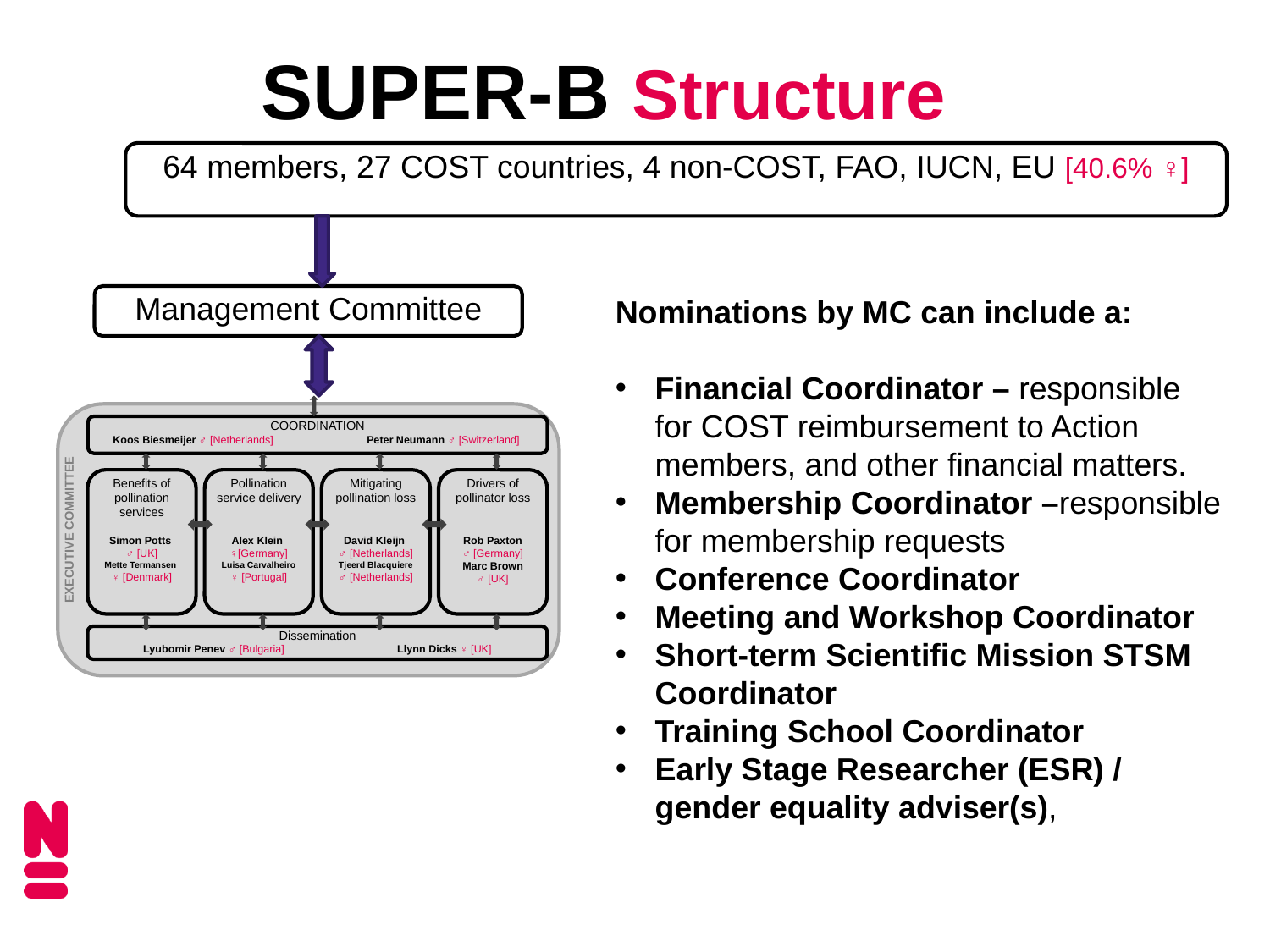

SUPER-B Structure
64 members, 27 COST countries, 4 non-COST, FAO, IUCN, EU [40.6% ♀]

Management Committee
Nominations by MC can include a:

Financial Coordinator – responsible for COST reimbursement to Action members, and other financial matters.
Membership Coordinator –responsible for membership requests
Conference Coordinator
Meeting and Workshop Coordinator
Short-term Scientific Mission STSM Coordinator
Training School Coordinator
Early Stage Researcher (ESR) / gender equality adviser(s),

COORDINATION
Koos Biesmeijer ♂ [Netherlands] 	Peter Neumann ♂ [Switzerland]

Benefits of pollination services

Simon Potts
♂ [UK]
Mette Termansen
♀ [Denmark]
Pollination service delivery

Alex Klein
♀[Germany]
Luisa Carvalheiro
♀ [Portugal]
Mitigating pollination loss

David Kleijn
♂ [Netherlands]
Tjeerd Blacquiere
♂ [Netherlands]
Drivers of pollinator loss

Rob Paxton
♂ [Germany]
Marc Brown
♂ [UK]

EXECUTIVE COMMITTEE

Dissemination
Lyubomir Penev ♂ [Bulgaria] 	Llynn Dicks ♀ [UK]